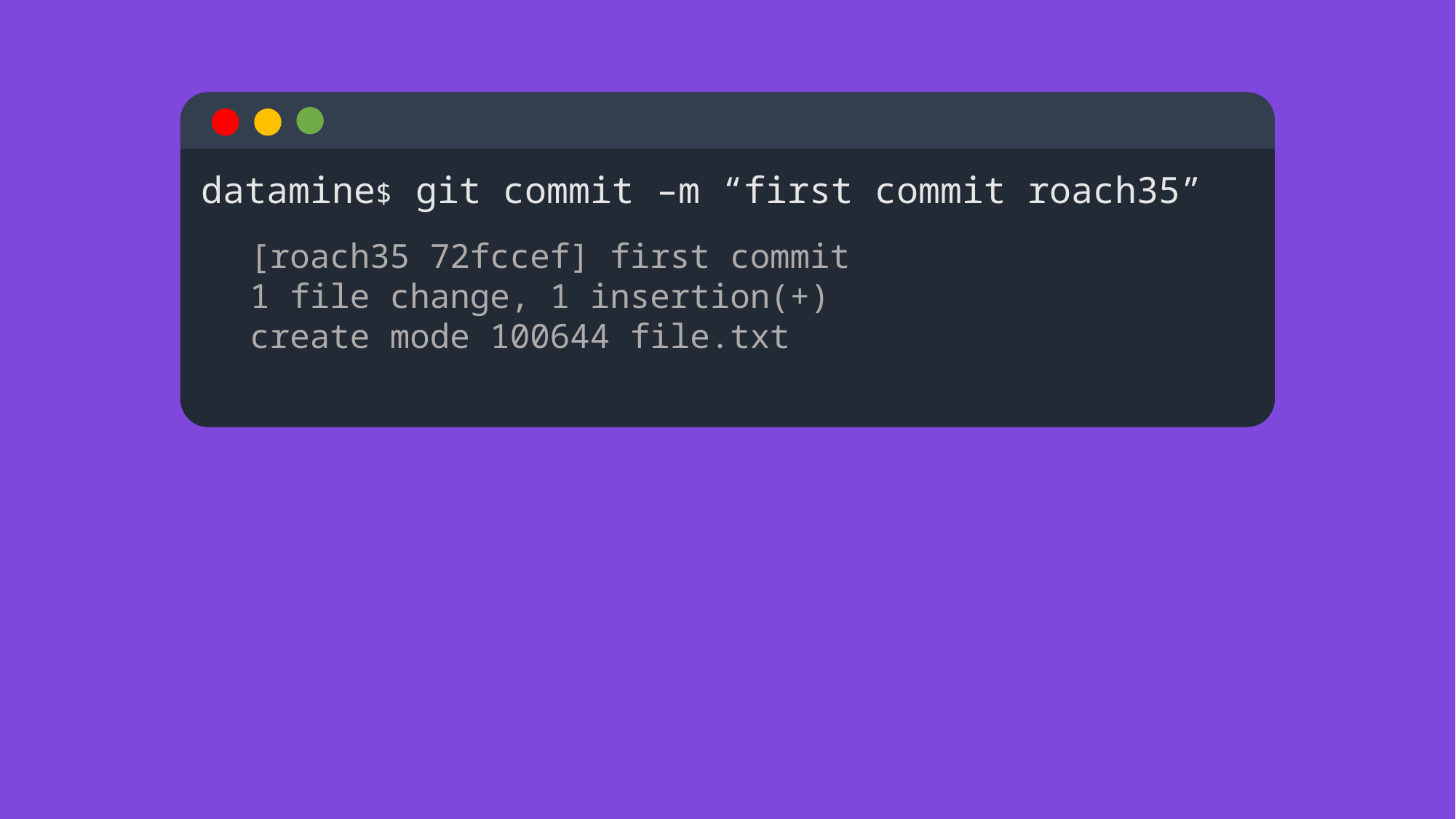

datamine$
git commit –m “first commit roach35”
[roach35 72fccef] first commit
1 file change, 1 insertion(+)
create mode 100644 file.txt